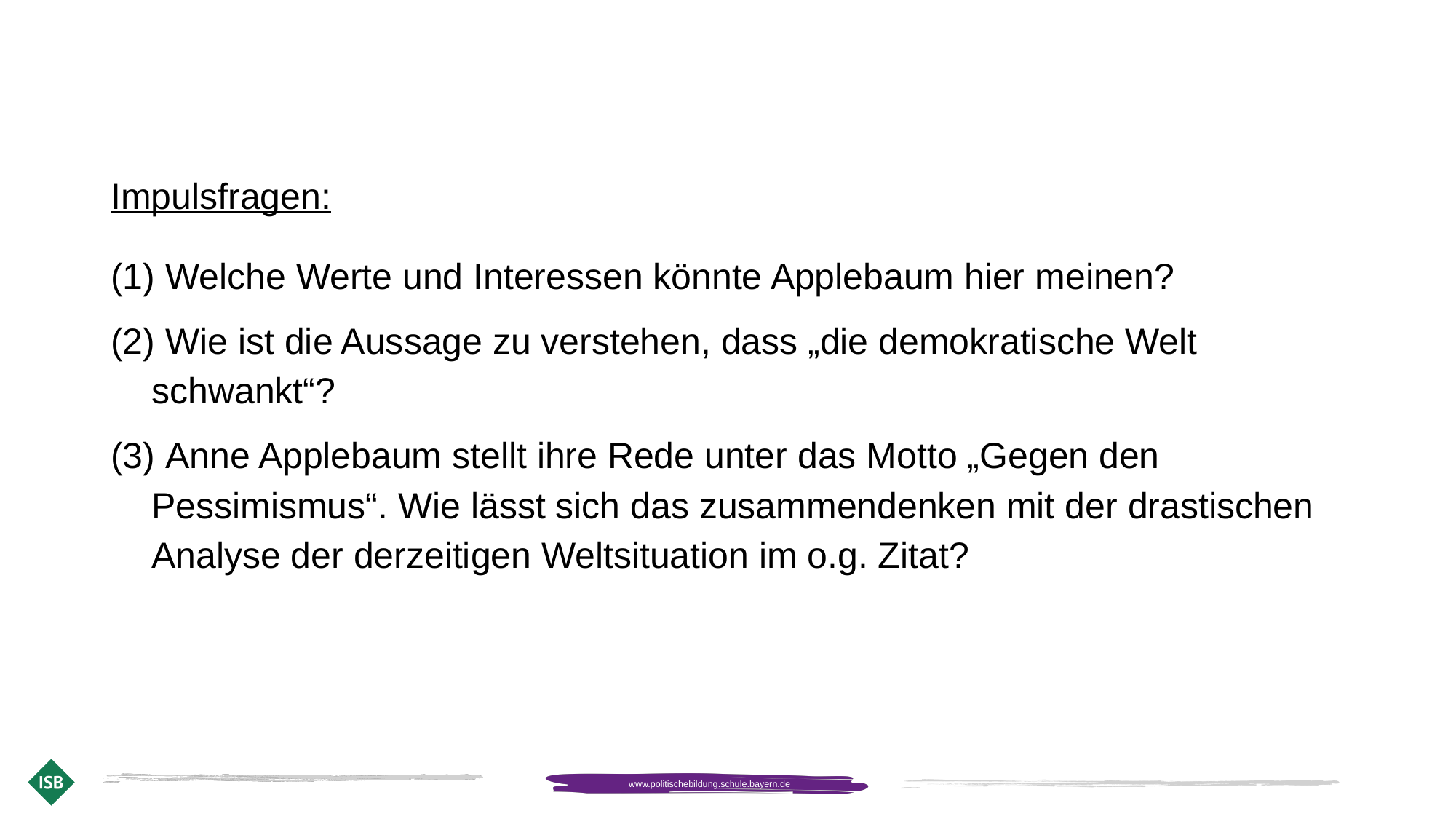

Impulsfragen:
 Welche Werte und Interessen könnte Applebaum hier meinen?
 Wie ist die Aussage zu verstehen, dass „die demokratische Welt schwankt“?
 Anne Applebaum stellt ihre Rede unter das Motto „Gegen den Pessimismus“. Wie lässt sich das zusammendenken mit der drastischen Analyse der derzeitigen Weltsituation im o.g. Zitat?